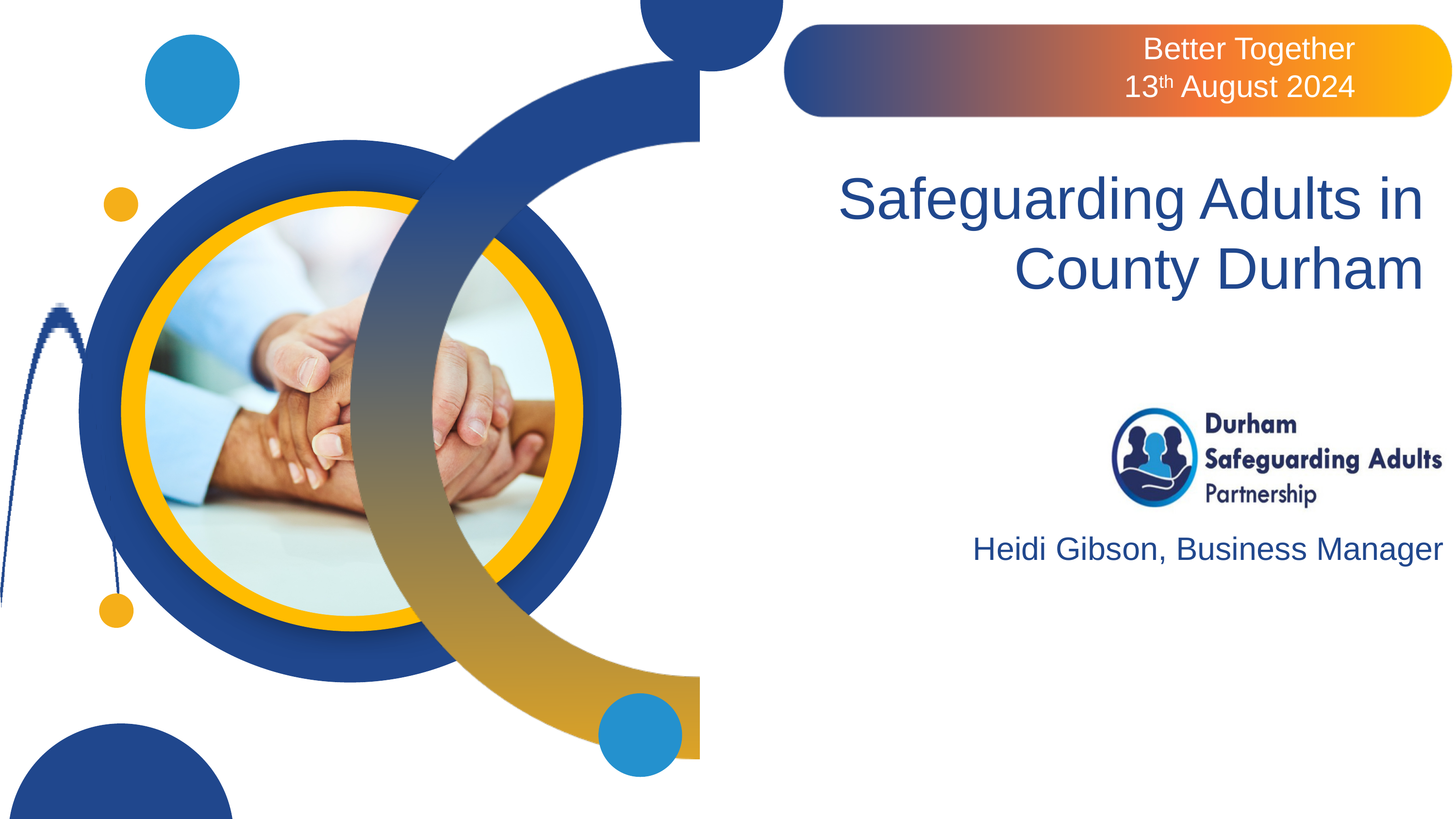

Better Together
13th August 2024

Safeguarding Adults in County Durham

Heidi Gibson, Business Manager